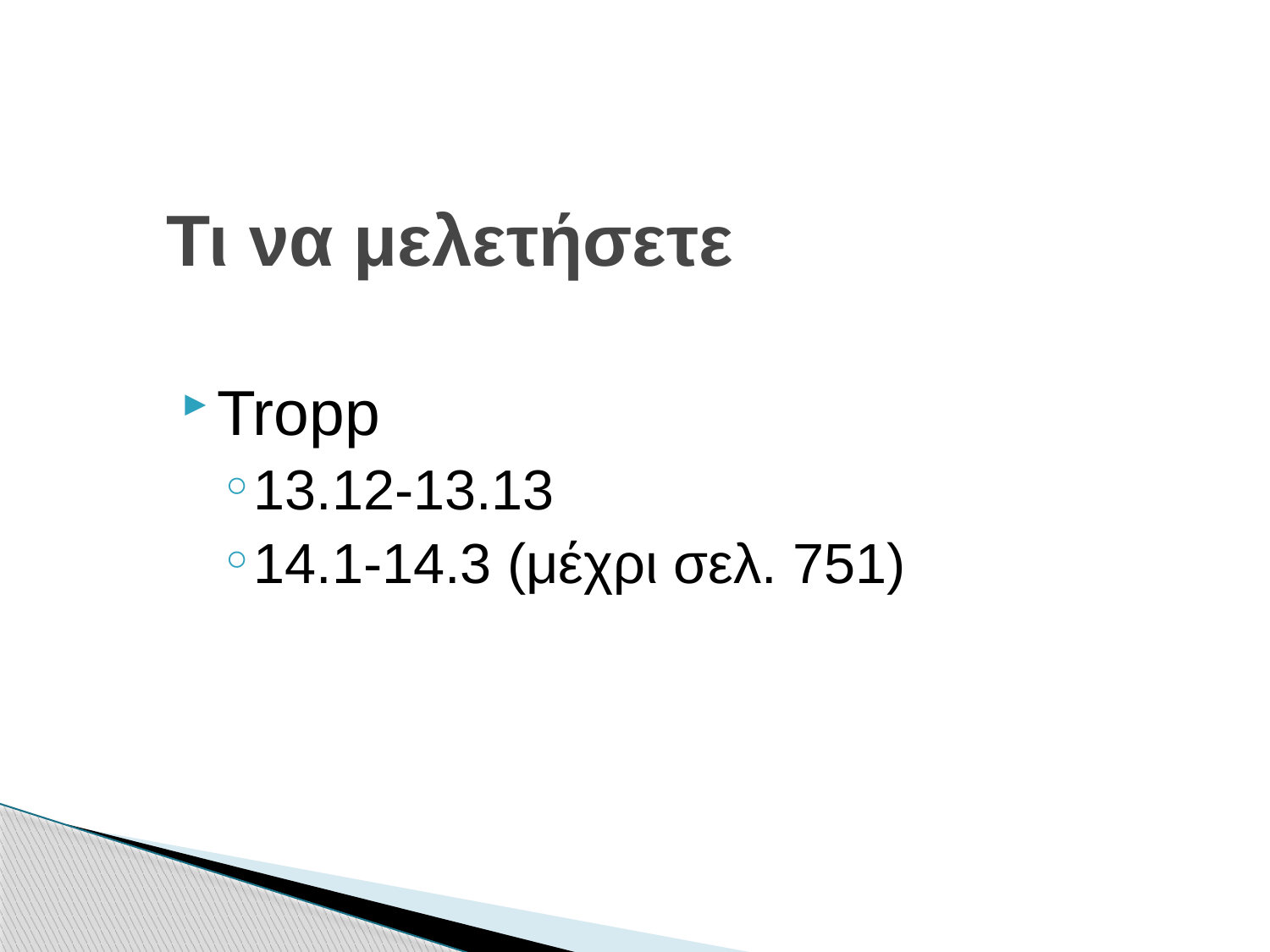

# Τι να μελετήσετε
Tropp
13.12-13.13
14.1-14.3 (μέχρι σελ. 751)